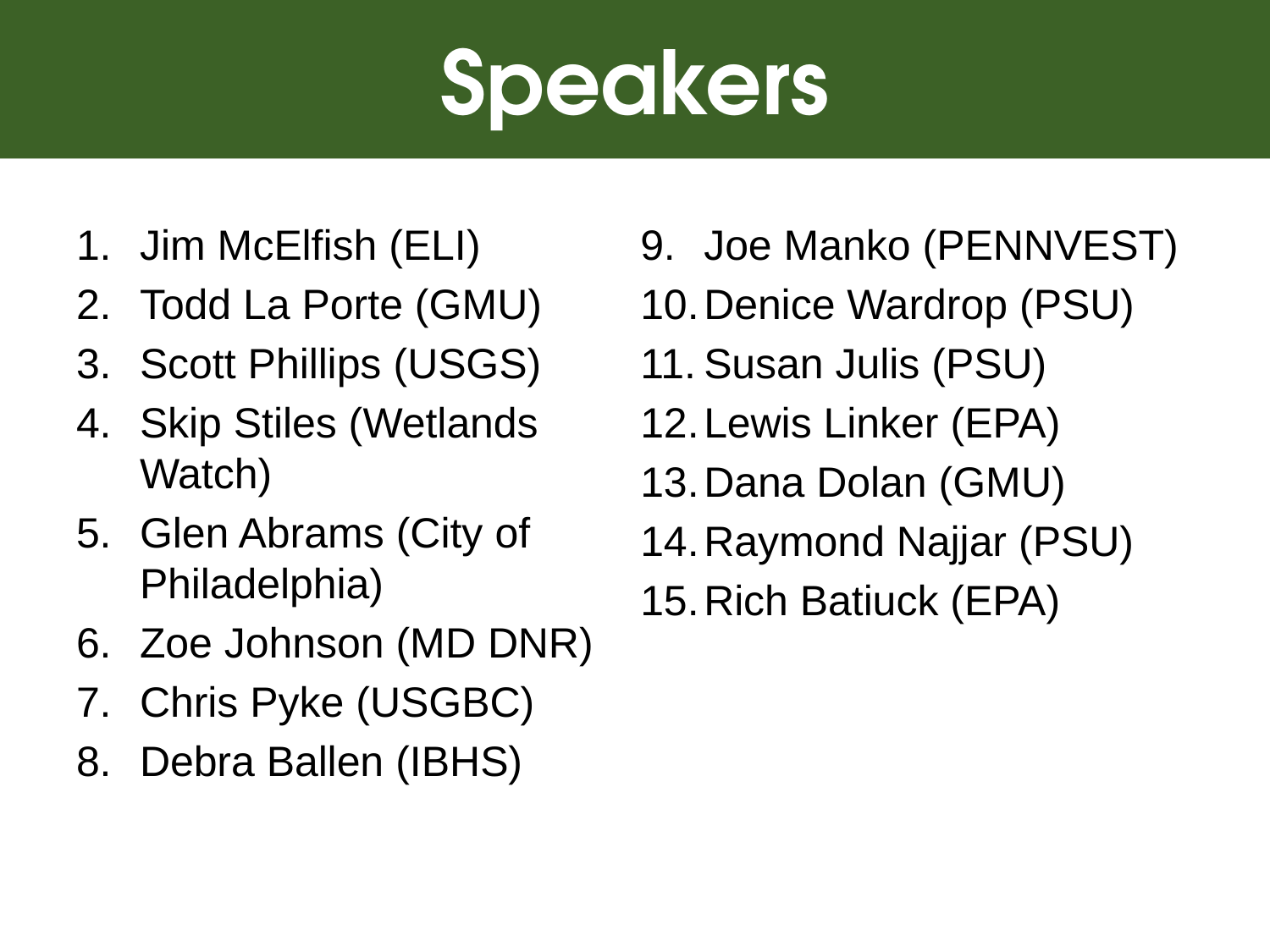

# Speakers
Jim McElfish (ELI)
Todd La Porte (GMU)
Scott Phillips (USGS)
Skip Stiles (Wetlands Watch)
Glen Abrams (City of Philadelphia)
Zoe Johnson (MD DNR)
Chris Pyke (USGBC)
Debra Ballen (IBHS)
Joe Manko (PENNVEST)
Denice Wardrop (PSU)
Susan Julis (PSU)
Lewis Linker (EPA)
Dana Dolan (GMU)
Raymond Najjar (PSU)
Rich Batiuck (EPA)